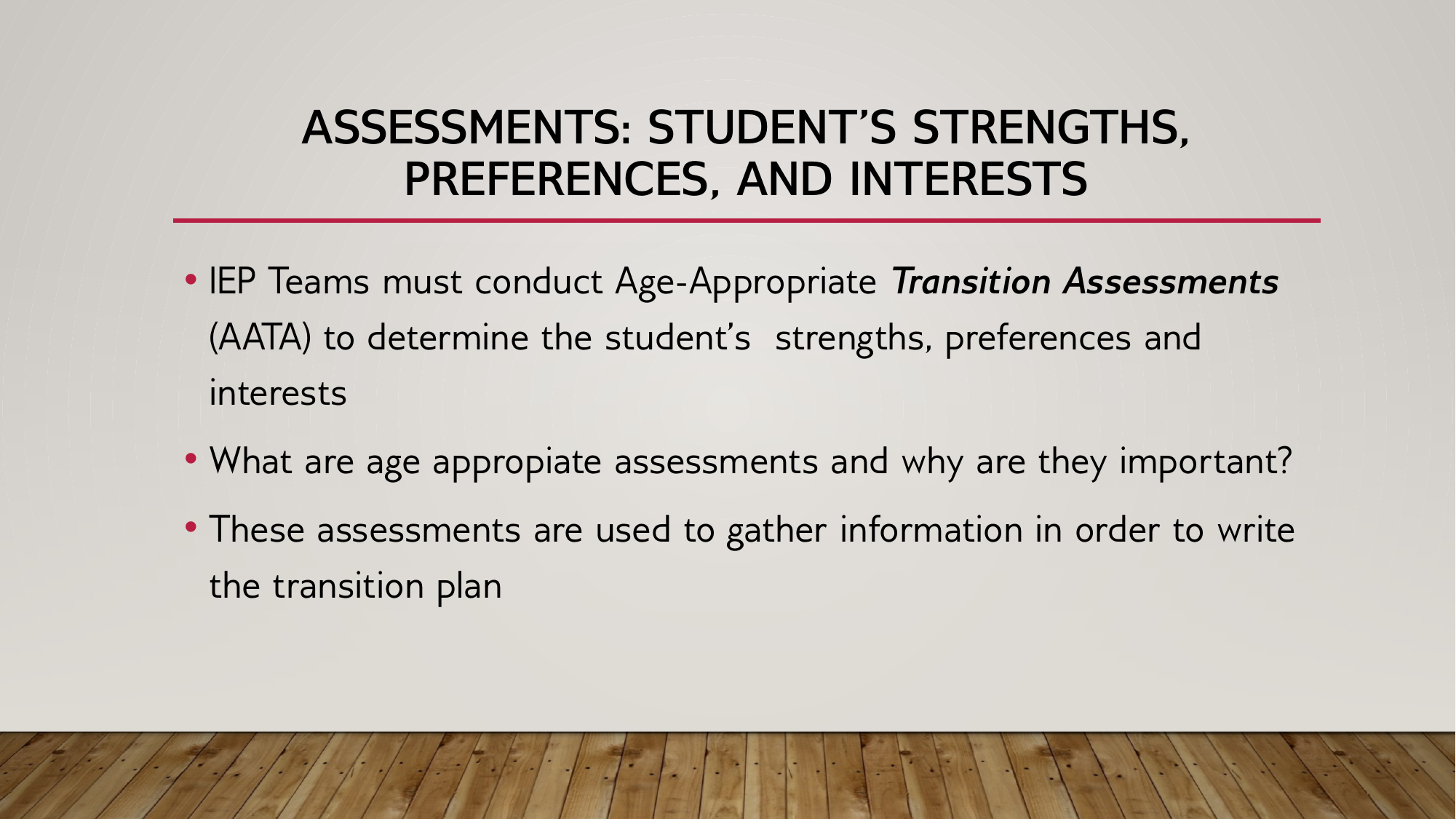

# Assessments: Student’s Strengths, Preferences, and interests
IEP Teams must conduct Age-Appropriate Transition Assessments (AATA) to determine the student’s  strengths, preferences and interests
What are age appropiate assessments and why are they important?
These assessments are used to gather information in order to write the transition plan